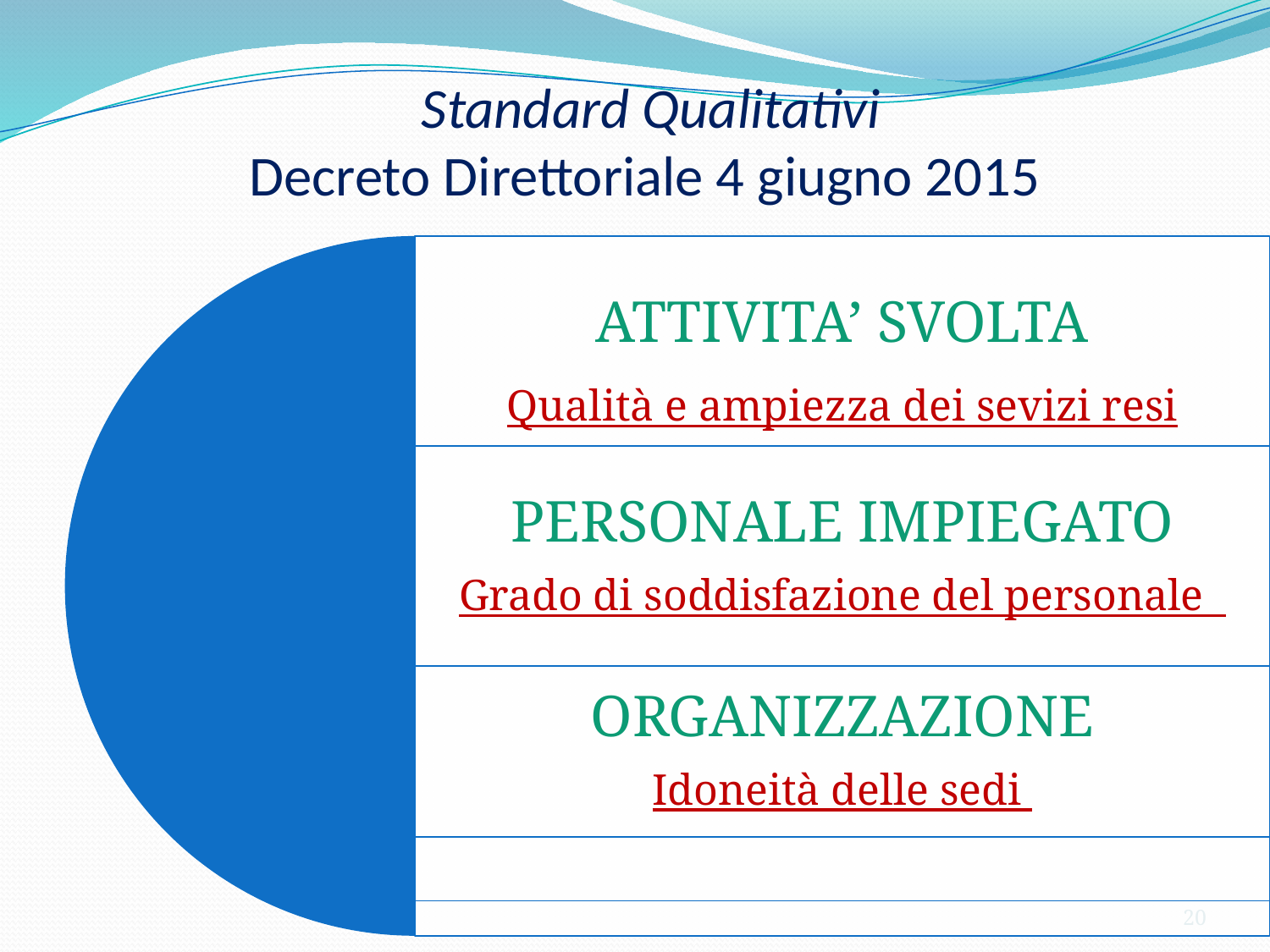

#

Standard Qualitativi
Decreto Direttoriale 4 giugno 2015
ATTIVITA’ SVOLTA
Qualità e ampiezza dei sevizi resi

PERSONALE IMPIEGATO
Grado di soddisfazione del personale

ORGANIZZAZIONE
Idoneità delle sedi
20